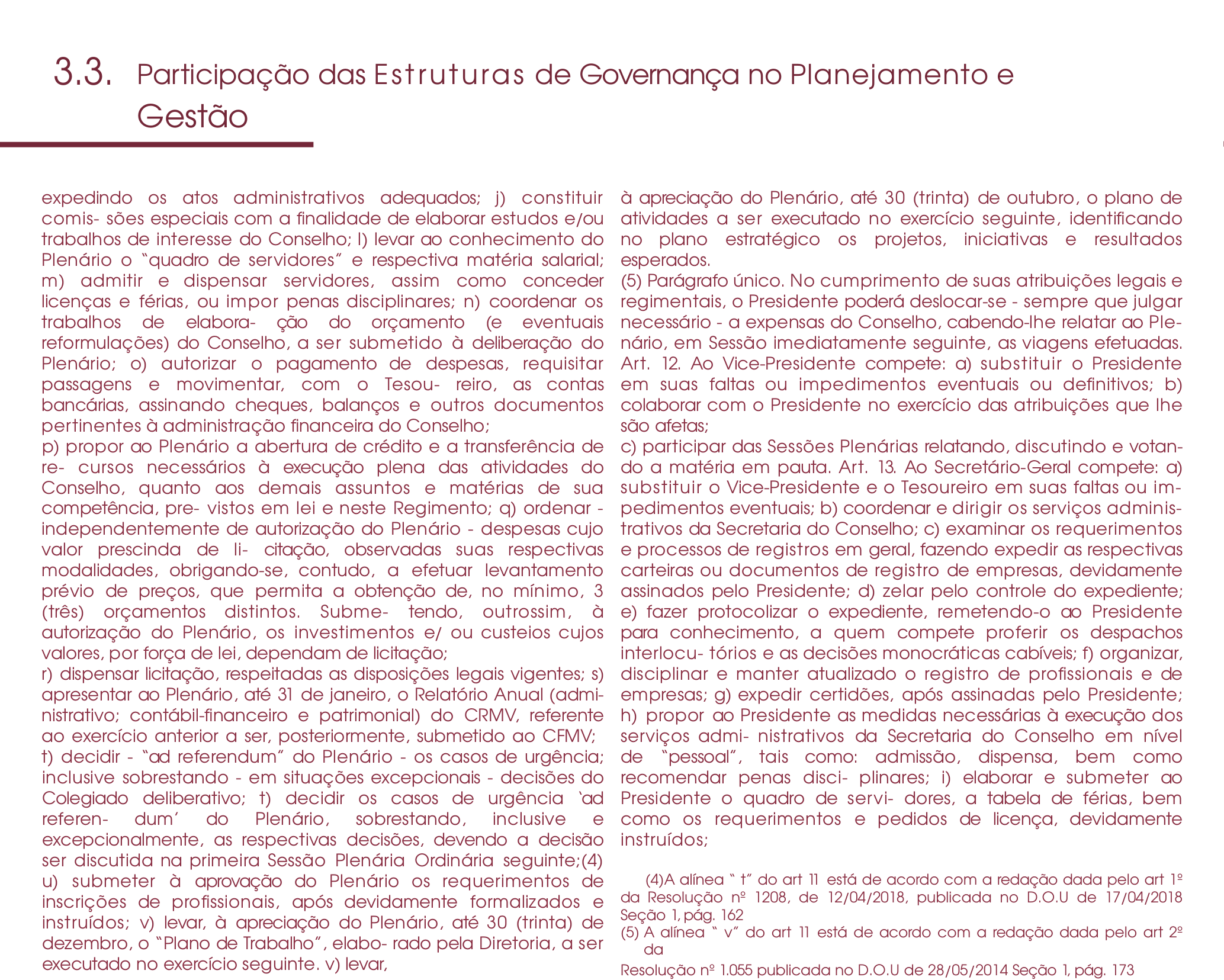

# 3.3.	Participação das Estruturas de Governança no Planejamento e Gestão

expedindo os atos administrativos adequados; j) constituir comis- sões especiais com a finalidade de elaborar estudos e/ou trabalhos de interesse do Conselho; l) levar ao conhecimento do Plenário o “quadro de servidores” e respectiva matéria salarial; m) admitir e dispensar servidores, assim como conceder licenças e férias, ou impor penas disciplinares; n) coordenar os trabalhos de elabora- ção do orçamento (e eventuais reformulações) do Conselho, a ser submetido à deliberação do Plenário; o) autorizar o pagamento de despesas, requisitar passagens e movimentar, com o Tesou- reiro, as contas bancárias, assinando cheques, balanços e outros documentos pertinentes à administração financeira do Conselho;
p) propor ao Plenário a abertura de crédito e a transferência de re- cursos necessários à execução plena das atividades do Conselho, quanto aos demais assuntos e matérias de sua competência, pre- vistos em lei e neste Regimento; q) ordenar - independentemente de autorização do Plenário - despesas cujo valor prescinda de li- citação, observadas suas respectivas modalidades, obrigando-se, contudo, a efetuar levantamento prévio de preços, que permita a obtenção de, no mínimo, 3 (três) orçamentos distintos. Subme- tendo, outrossim, à autorização do Plenário, os investimentos e/ ou custeios cujos valores, por força de lei, dependam de licitação;
r) dispensar licitação, respeitadas as disposições legais vigentes; s) apresentar ao Plenário, até 31 de janeiro, o Relatório Anual (admi- nistrativo; contábil-financeiro e patrimonial) do CRMV, referente ao exercício anterior a ser, posteriormente, submetido ao CFMV;
t) decidir - “ad referendum” do Plenário - os casos de urgência; inclusive sobrestando - em situações excepcionais - decisões do Colegiado deliberativo; t) decidir os casos de urgência ‘ad referen- dum’ do Plenário, sobrestando, inclusive e excepcionalmente, as respectivas decisões, devendo a decisão ser discutida na primeira Sessão Plenária Ordinária seguinte;(4) u) submeter à aprovação do Plenário os requerimentos de inscrições de profissionais, após devidamente formalizados e instruídos; v) levar, à apreciação do Plenário, até 30 (trinta) de dezembro, o “Plano de Trabalho”, elabo- rado pela Diretoria, a ser executado no exercício seguinte. v) levar,

22 |  Relatório Integrado 2023
à apreciação do Plenário, até 30 (trinta) de outubro, o plano de atividades a ser executado no exercício seguinte, identificando no plano estratégico os projetos, iniciativas e resultados esperados.
(5) Parágrafo único. No cumprimento de suas atribuições legais e regimentais, o Presidente poderá deslocar-se - sempre que julgar necessário - a expensas do Conselho, cabendo-lhe relatar ao Ple- nário, em Sessão imediatamente seguinte, as viagens efetuadas. Art. 12. Ao Vice-Presidente compete: a) substituir o Presidente em suas faltas ou impedimentos eventuais ou definitivos; b) colaborar com o Presidente no exercício das atribuições que lhe são afetas;
c) participar das Sessões Plenárias relatando, discutindo e votan- do a matéria em pauta. Art. 13. Ao Secretário-Geral compete: a) substituir o Vice-Presidente e o Tesoureiro em suas faltas ou im- pedimentos eventuais; b) coordenar e dirigir os serviços adminis- trativos da Secretaria do Conselho; c) examinar os requerimentos e processos de registros em geral, fazendo expedir as respectivas carteiras ou documentos de registro de empresas, devidamente assinados pelo Presidente; d) zelar pelo controle do expediente; e) fazer protocolizar o expediente, remetendo-o ao Presidente para conhecimento, a quem compete proferir os despachos interlocu- tórios e as decisões monocráticas cabíveis; f) organizar, disciplinar e manter atualizado o registro de profissionais e de empresas; g) expedir certidões, após assinadas pelo Presidente; h) propor ao Presidente as medidas necessárias à execução dos serviços admi- nistrativos da Secretaria do Conselho em nível de “pessoal”, tais como: admissão, dispensa, bem como recomendar penas disci- plinares; i) elaborar e submeter ao Presidente o quadro de servi- dores, a tabela de férias, bem como os requerimentos e pedidos de licença, devidamente instruídos;

A alínea “ t” do art 11 está de acordo com a redação dada pelo art 1º da Resolução nº 1208, de 12/04/2018, publicada no D.O.U de 17/04/2018 Seção 1, pág. 162
A alínea “ v” do art 11 está de acordo com a redação dada pelo art 2º da
Resolução nº 1.055 publicada no D.O.U de 28/05/2014 Seção 1, pág. 173